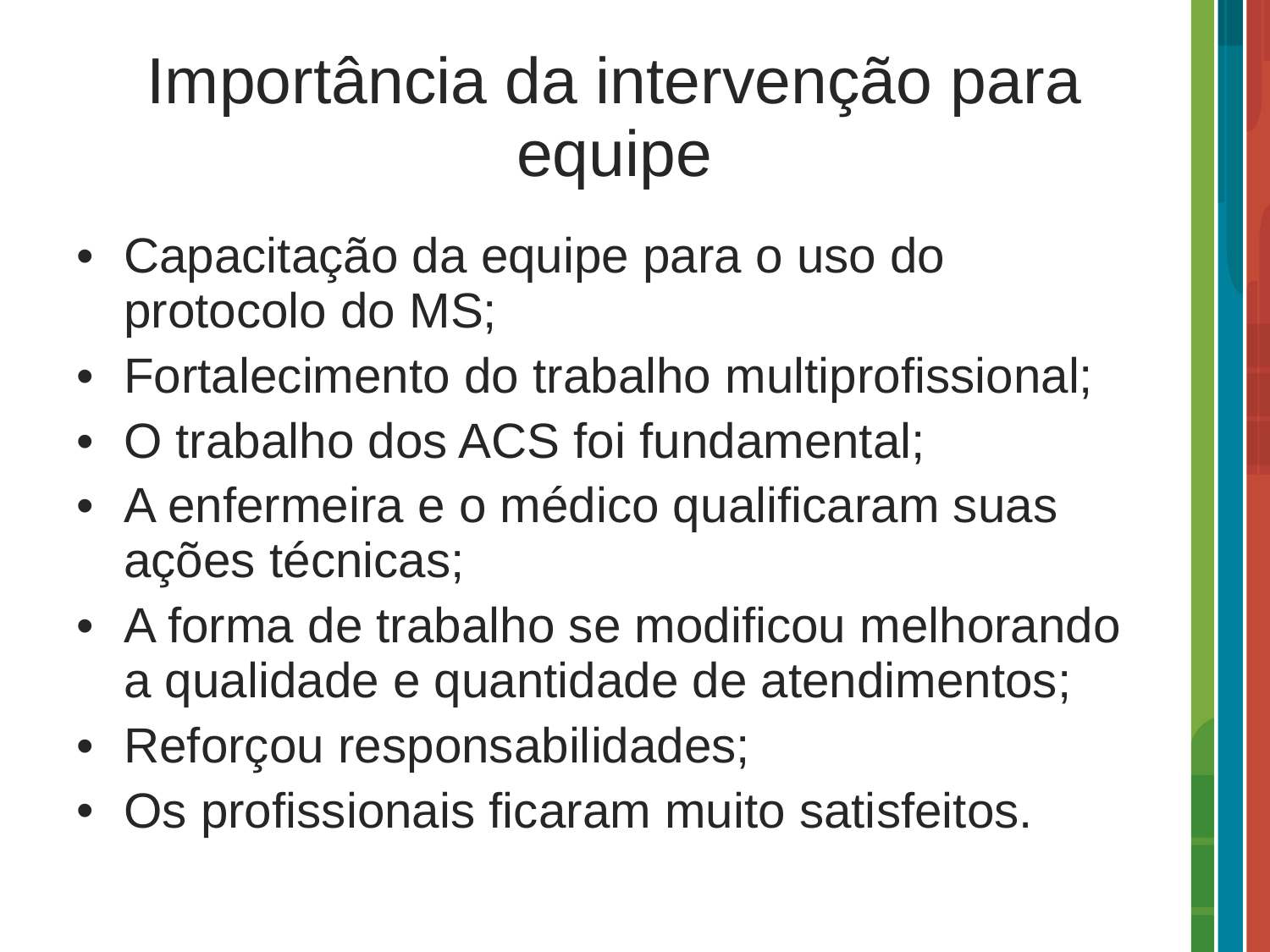

# Importância da intervenção para equipe
Capacitação da equipe para o uso do protocolo do MS;
Fortalecimento do trabalho multiprofissional;
O trabalho dos ACS foi fundamental;
A enfermeira e o médico qualificaram suas ações técnicas;
A forma de trabalho se modificou melhorando a qualidade e quantidade de atendimentos;
Reforçou responsabilidades;
Os profissionais ficaram muito satisfeitos.